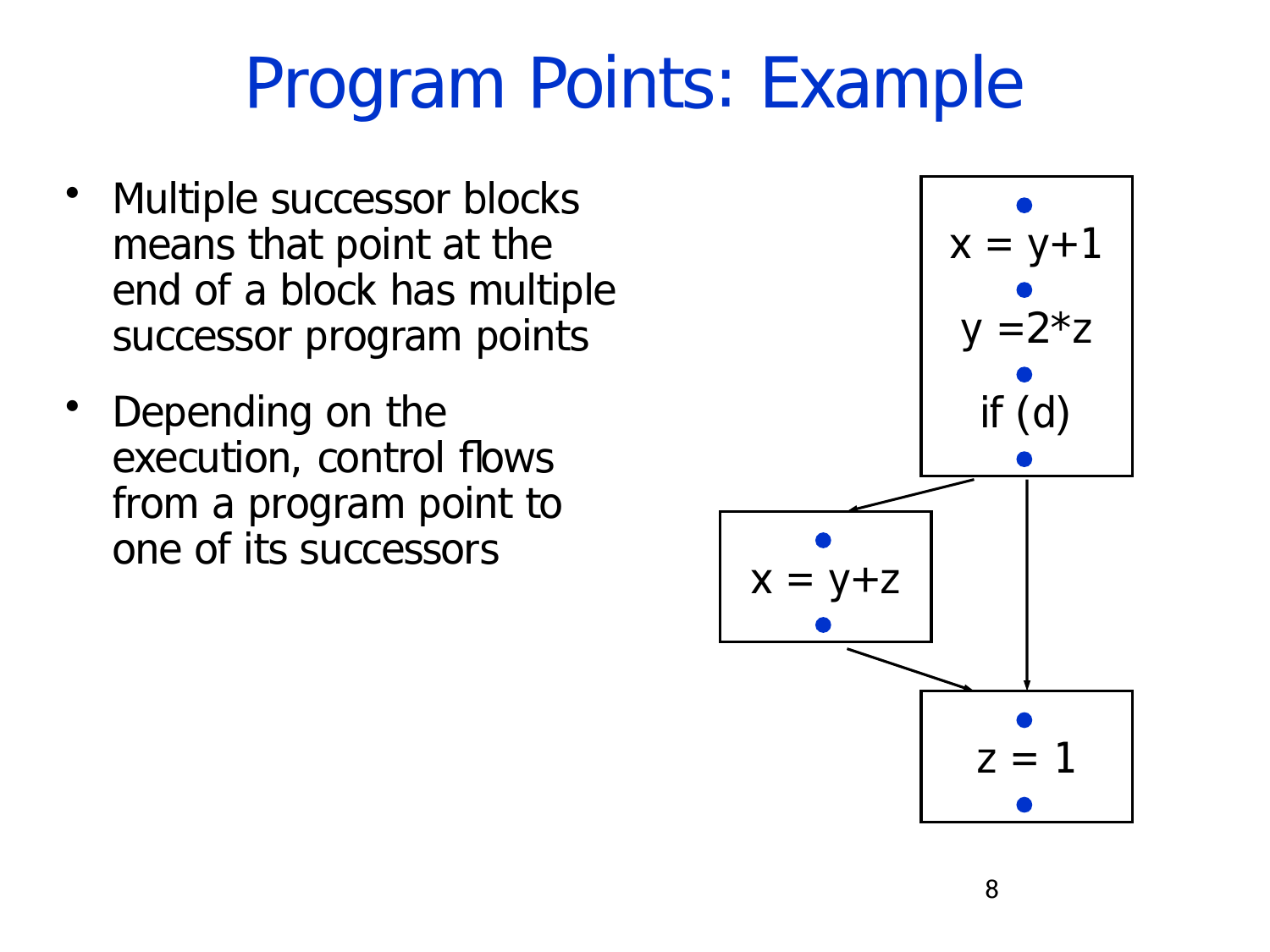

# Program Points: Example
Multiple successor blocks means that point at the end of a block has multiple successor program points

Depending on the execution, control flows from a program point to one of its successors

x = y+1

y =2*z

if (d)

x = y+z

z = 1

8